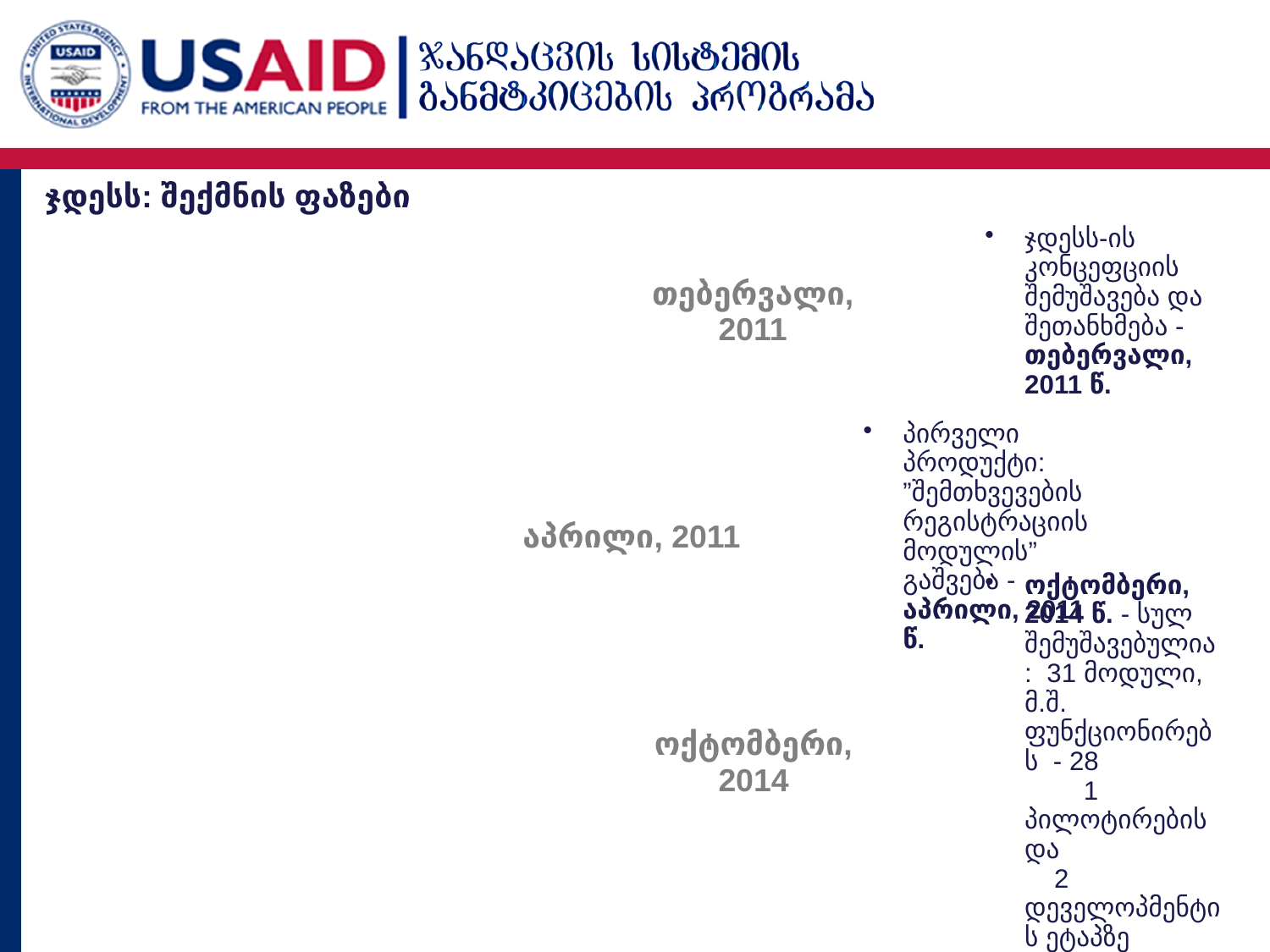

თებერვალი, 2011
ჯდესს-ის კონცეფციის შემუშავება და შეთანხმება - თებერვალი, 2011 წ.
აპრილი, 2011
ოქტომბერი, 2014
# ჯდესს: შექმნის ფაზები